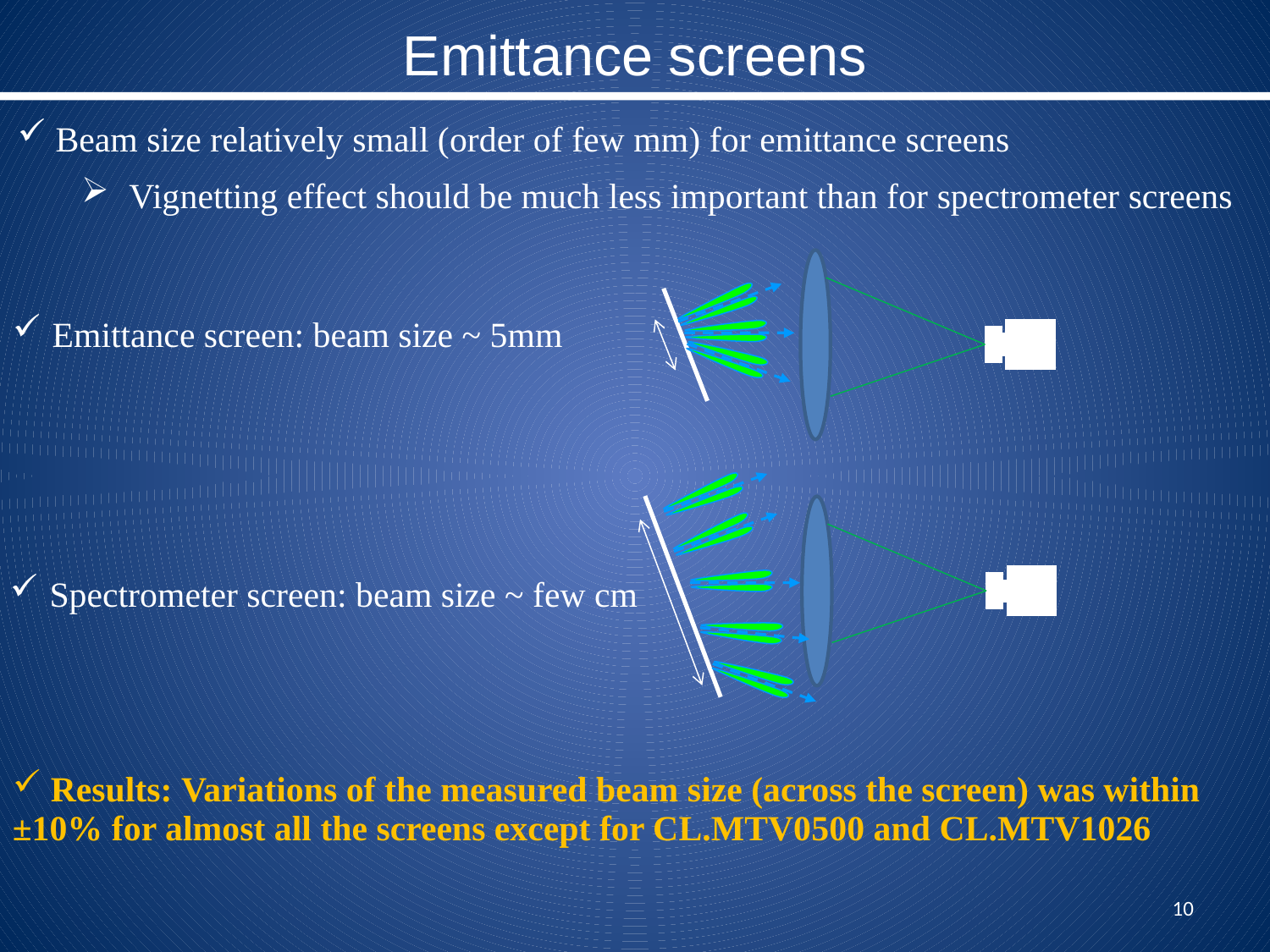

Emittance screens

 Beam size relatively small (order of few mm) for emittance screens
Vignetting effect should be much less important than for spectrometer screens

Emittance screen: beam size ~ 5mm

Spectrometer screen: beam size ~ few cm

 Results: Variations of the measured beam size (across the screen) was within ±10% for almost all the screens except for CL.MTV0500 and CL.MTV1026
10